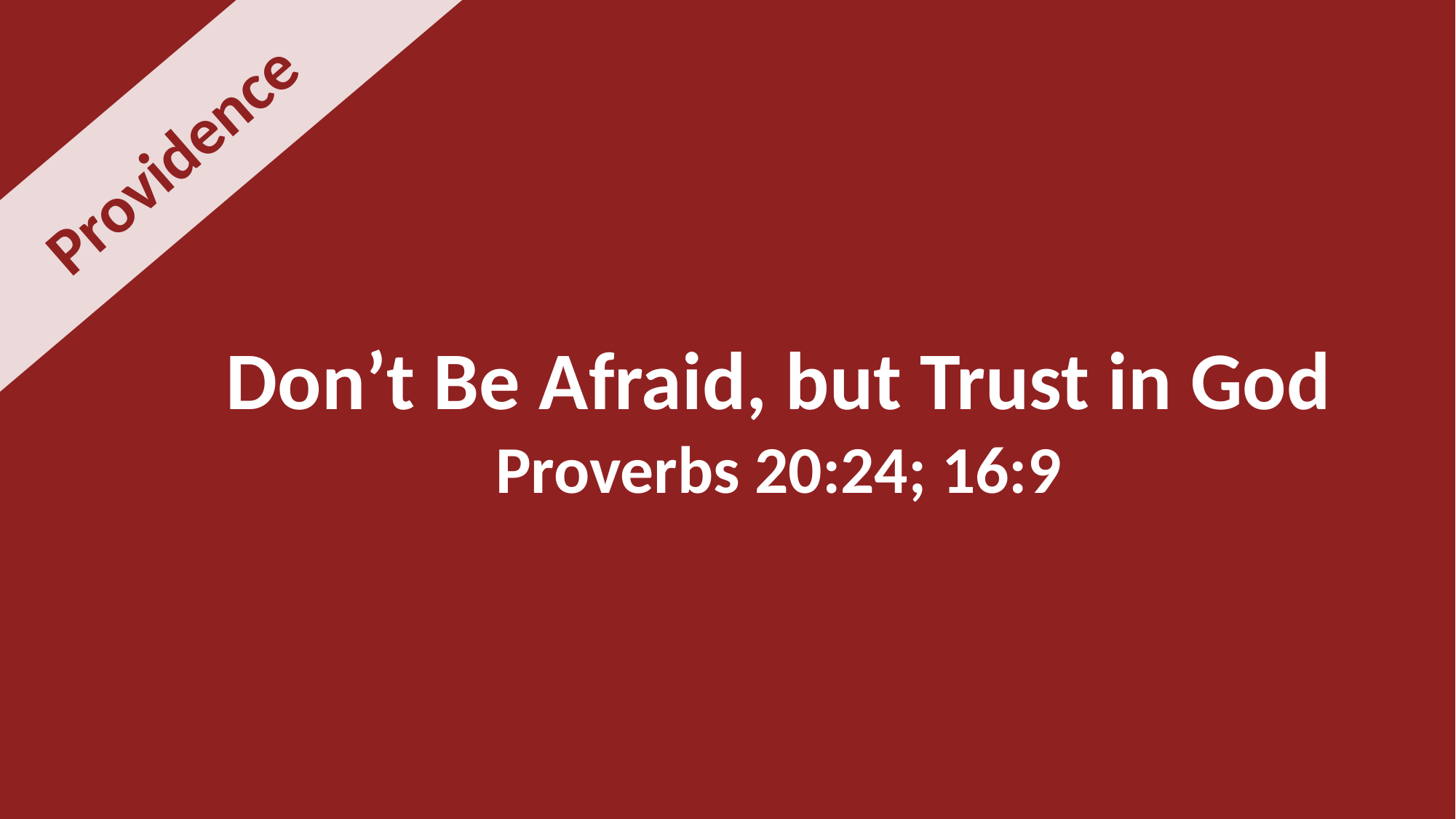

Providence

Don’t Be Afraid, but Trust in God
Proverbs 20:24; 16:9